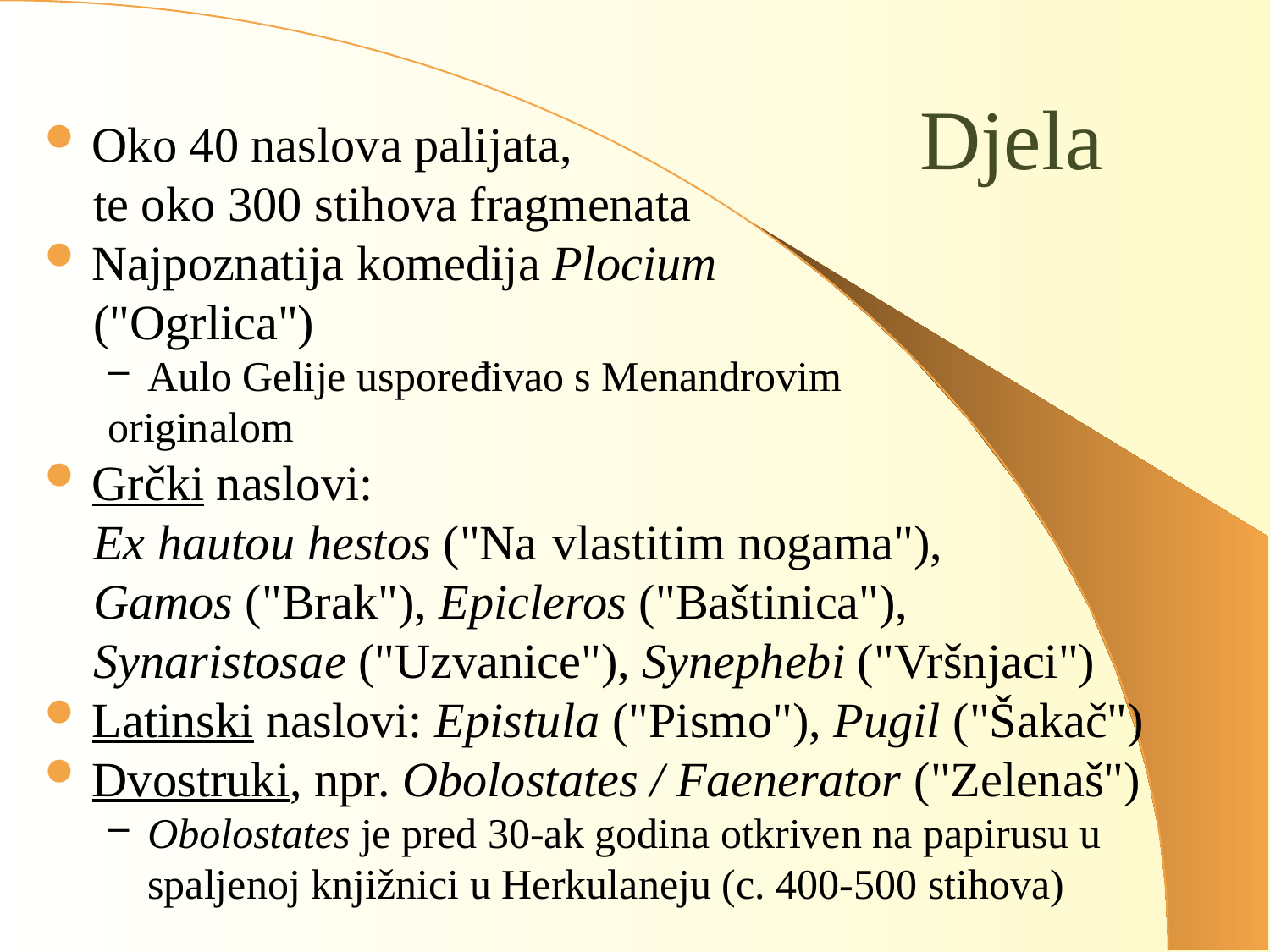

# Djela
Oko 40 naslova palijata,
    te oko 300 stihova fragmenata
Najpoznatija komedija Plocium
    ("Ogrlica")
Aulo Gelije uspoređivao s Menandrovim
originalom
Grčki naslovi:
    Ex hautou hestos ("Na 	vlastitim nogama"),
    Gamos ("Brak"), Epicleros ("Baštinica"),
    Synaristosae ("Uzvanice"), Synephebi ("Vršnjaci")
Latinski naslovi: Epistula ("Pismo"), Pugil ("Šakač")
Dvostruki, npr. Obolostates / Faenerator ("Zelenaš")
Obolostates je pred 30-ak godina otkriven na papirusu u spaljenoj knjižnici u Herkulaneju (c. 400-500 stihova)